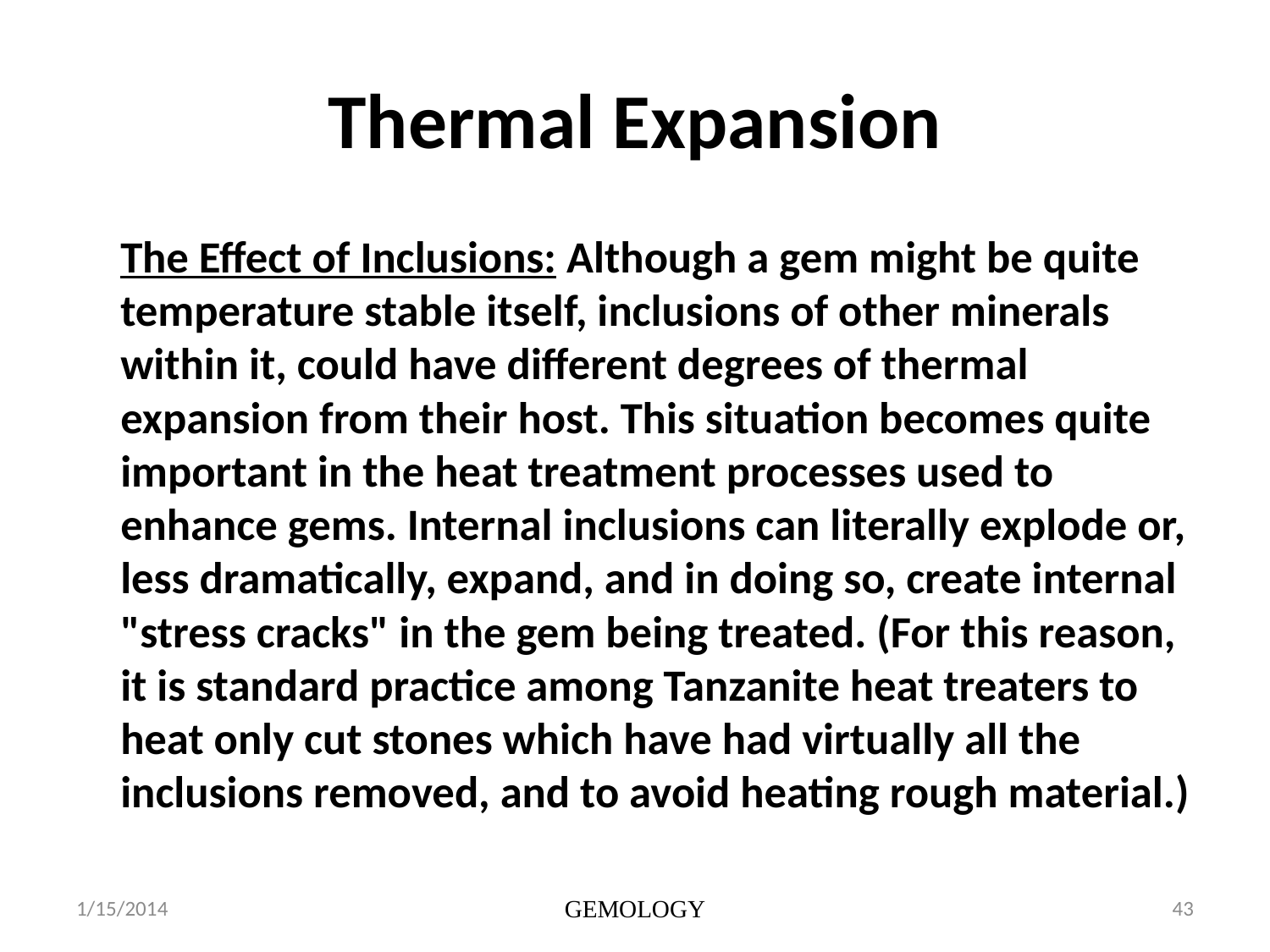

# Thermal Expansion
	The Effect of Inclusions: Although a gem might be quite temperature stable itself, inclusions of other minerals within it, could have different degrees of thermal expansion from their host. This situation becomes quite important in the heat treatment processes used to enhance gems. Internal inclusions can literally explode or, less dramatically, expand, and in doing so, create internal "stress cracks" in the gem being treated. (For this reason, it is standard practice among Tanzanite heat treaters to heat only cut stones which have had virtually all the inclusions removed, and to avoid heating rough material.)
1/15/2014
GEMOLOGY
43